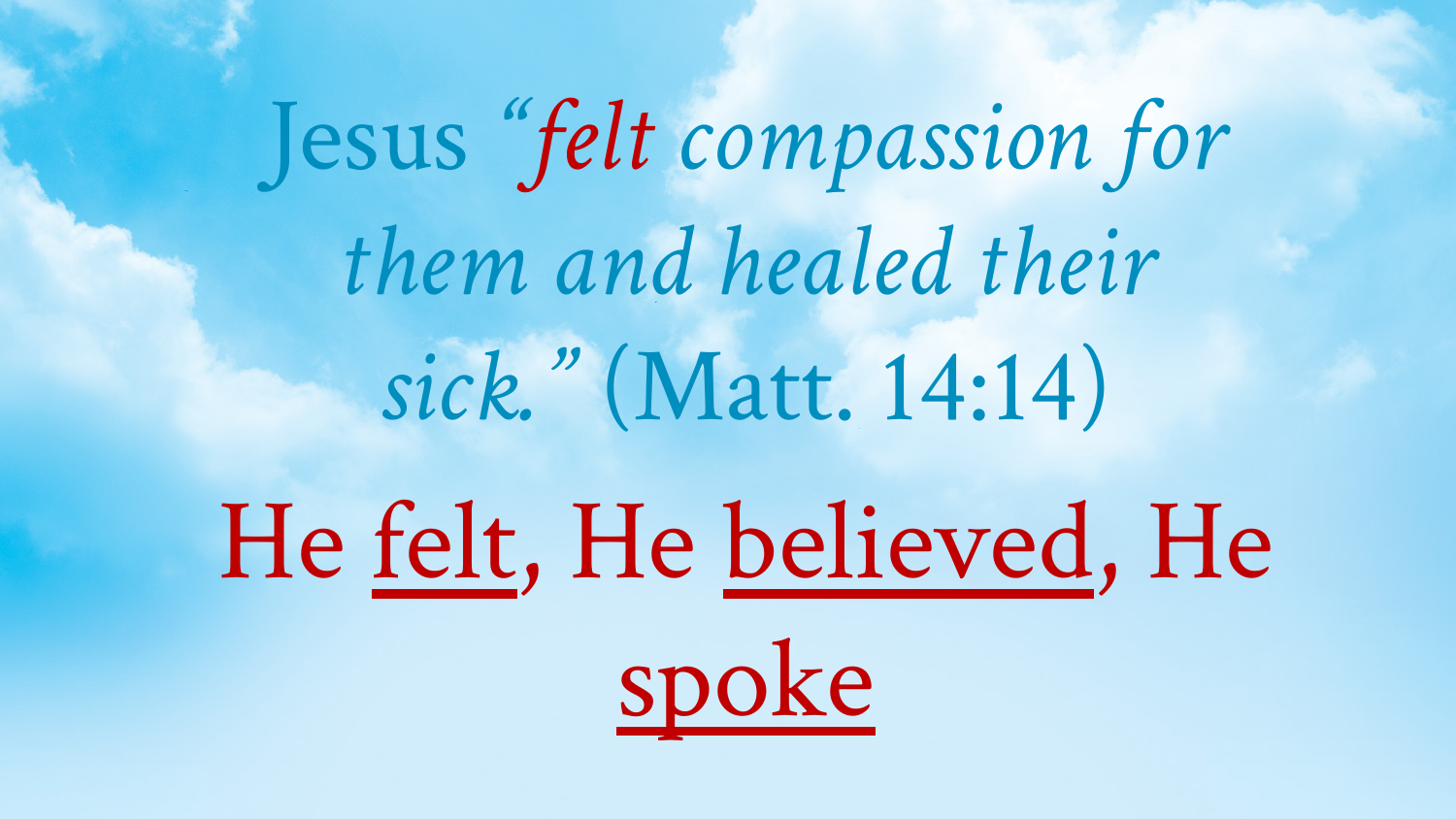

Jesus “felt compassion for them and healed their sick.” (Matt. 14:14)
He felt, He believed, He spoke